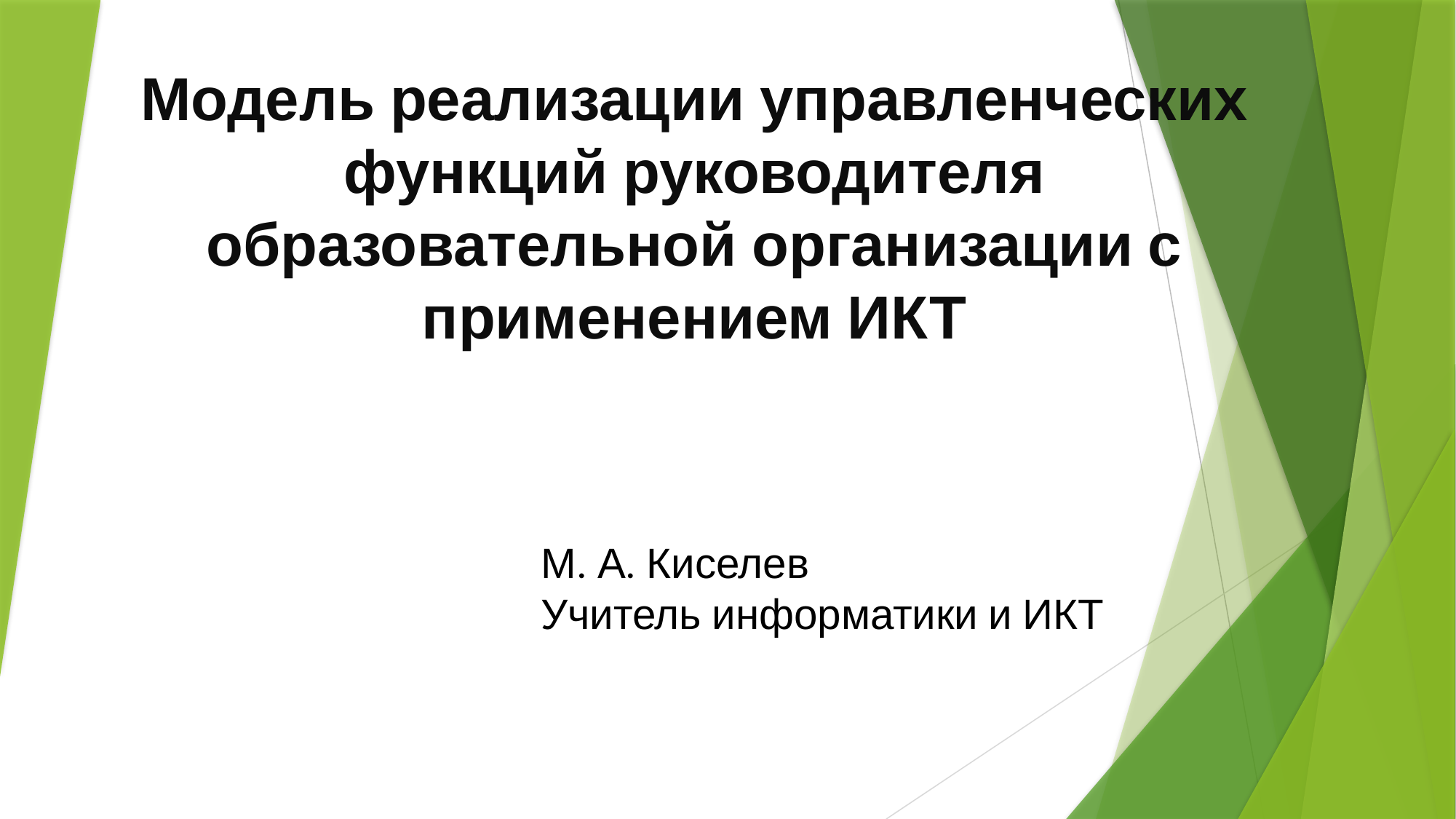

Модель реализации управленческих функций руководителя образовательной организации с применением ИКТ
М. А. Киселев
Учитель информатики и ИКТ